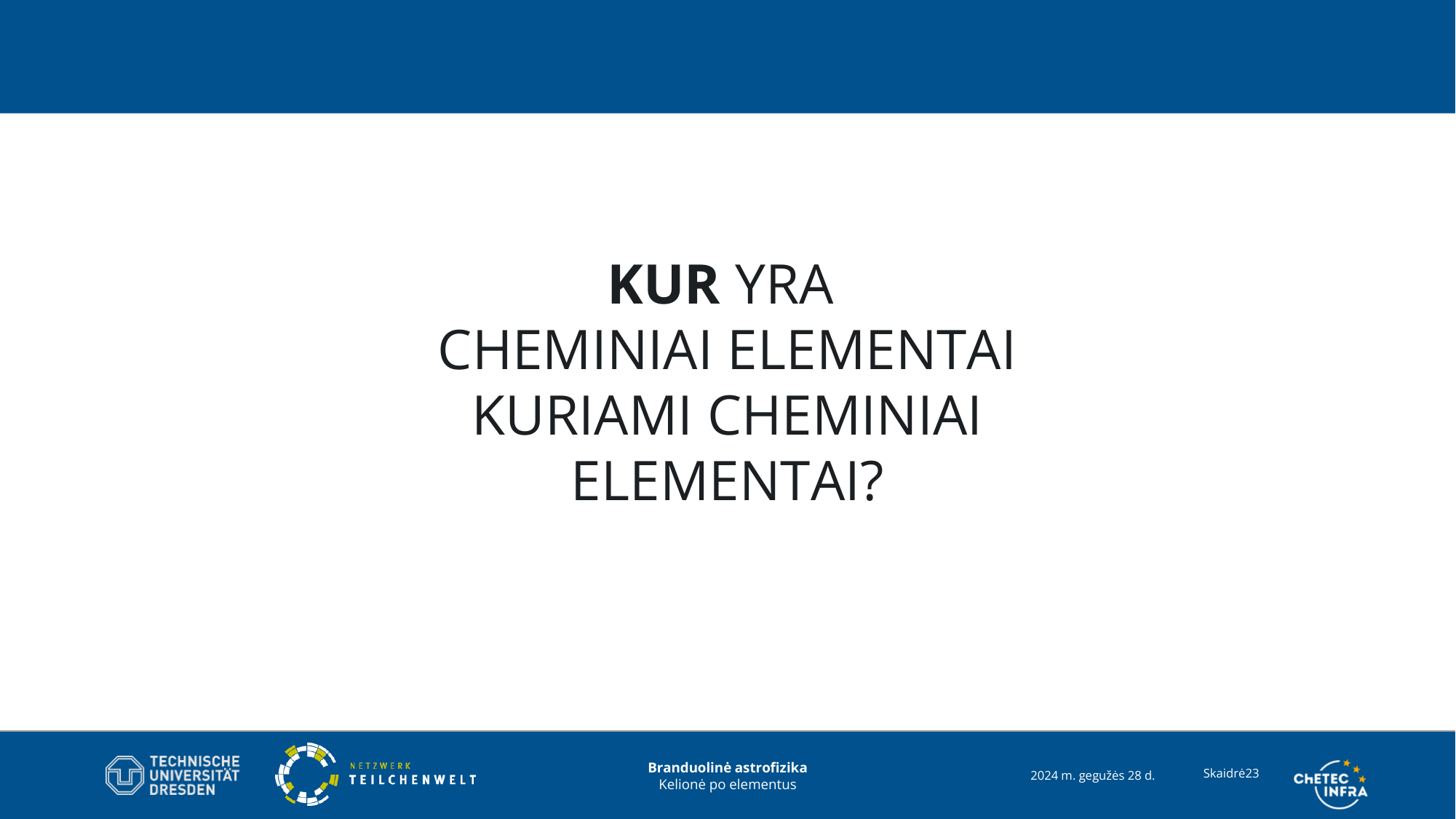

Kur yra
cheminiai elementai
kuriami cheminiai elementai?